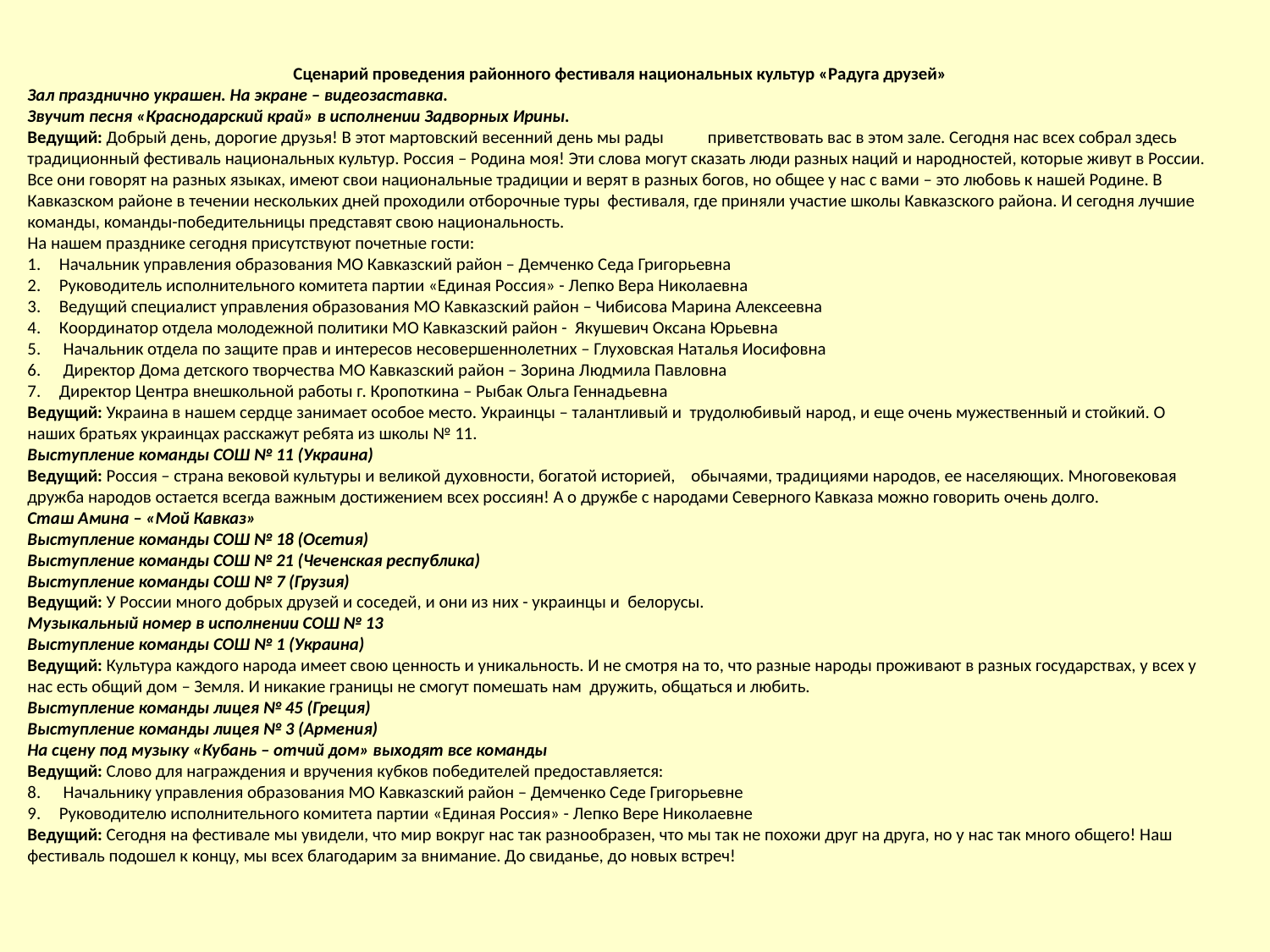

Сценарий проведения районного фестиваля национальных культур «Радуга друзей»
Зал празднично украшен. На экране – видеозаставка.
Звучит песня «Краснодарский край» в исполнении Задворных Ирины.
Ведущий: Добрый день, дорогие друзья! В этот мартовский весенний день мы рады           приветствовать вас в этом зале. Сегодня нас всех собрал здесь    традиционный фестиваль национальных культур. Россия – Родина моя! Эти слова могут сказать люди разных наций и народностей, которые живут в России. Все они говорят на разных языках, имеют свои национальные традиции и верят в разных богов, но общее у нас с вами – это любовь к нашей Родине. В Кавказском районе в течении нескольких дней проходили отборочные туры  фестиваля, где приняли участие школы Кавказского района. И сегодня лучшие команды, команды-победительницы представят свою национальность.
На нашем празднике сегодня присутствуют почетные гости:
Начальник управления образования МО Кавказский район – Демченко Седа Григорьевна
Руководитель исполнительного комитета партии «Единая Россия» - Лепко Вера Николаевна
Ведущий специалист управления образования МО Кавказский район – Чибисова Марина Алексеевна
Координатор отдела молодежной политики МО Кавказский район -  Якушевич Оксана Юрьевна
 Начальник отдела по защите прав и интересов несовершеннолетних – Глуховская Наталья Иосифовна
 Директор Дома детского творчества МО Кавказский район – Зорина Людмила Павловна
Директор Центра внешкольной работы г. Кропоткина – Рыбак Ольга Геннадьевна
Ведущий: Украина в нашем сердце занимает особое место. Украинцы – талантливый и  трудолюбивый народ, и еще очень мужественный и стойкий. О наших братьях украинцах расскажут ребята из школы № 11.
Выступление команды СОШ № 11 (Украина)
Ведущий: Россия – страна вековой культуры и великой духовности, богатой историей,    обычаями, традициями народов, ее населяющих. Многовековая дружба народов остается всегда важным достижением всех россиян! А о дружбе с народами Северного Кавказа можно говорить очень долго.
Сташ Амина – «Мой Кавказ»
Выступление команды СОШ № 18 (Осетия)
Выступление команды СОШ № 21 (Чеченская республика)
Выступление команды СОШ № 7 (Грузия)
Ведущий: У России много добрых друзей и соседей, и они из них - украинцы и  белорусы.
Музыкальный номер в исполнении СОШ № 13
Выступление команды СОШ № 1 (Украина)
Ведущий: Культура каждого народа имеет свою ценность и уникальность. И не смотря на то, что разные народы проживают в разных государствах, у всех у нас есть общий дом – Земля. И никакие границы не смогут помешать нам  дружить, общаться и любить.
Выступление команды лицея № 45 (Греция)
Выступление команды лицея № 3 (Армения)
На сцену под музыку «Кубань – отчий дом» выходят все команды
Ведущий: Слово для награждения и вручения кубков победителей предоставляется:
 Начальнику управления образования МО Кавказский район – Демченко Седе Григорьевне
Руководителю исполнительного комитета партии «Единая Россия» - Лепко Вере Николаевне
Ведущий: Сегодня на фестивале мы увидели, что мир вокруг нас так разнообразен, что мы так не похожи друг на друга, но у нас так много общего! Наш фестиваль подошел к концу, мы всех благодарим за внимание. До свиданье, до новых встреч!